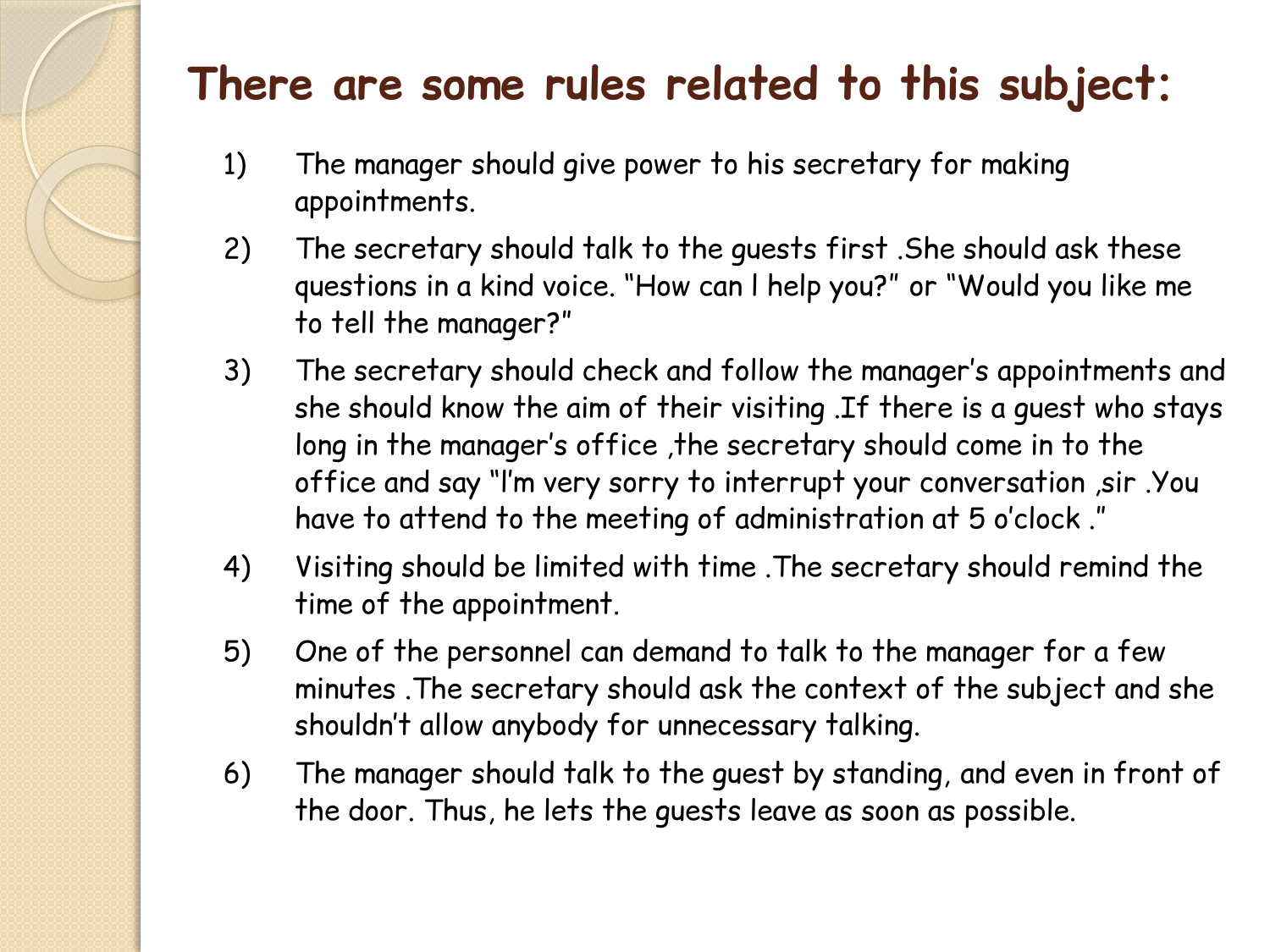

# There are some rules related to this subject:
The manager should give power to his secretary for making appointments.
The secretary should talk to the guests first .She should ask these questions in a kind voice. “How can l help you?” or “Would you like me to tell the manager?”
The secretary should check and follow the manager’s appointments and she should know the aim of their visiting .If there is a guest who stays long in the manager’s office ,the secretary should come in to the office and say “l’m very sorry to interrupt your conversation ,sir .You have to attend to the meeting of administration at 5 o’clock .”
Visiting should be limited with time .The secretary should remind the time of the appointment.
One of the personnel can demand to talk to the manager for a few minutes .The secretary should ask the context of the subject and she shouldn’t allow anybody for unnecessary talking.
The manager should talk to the guest by standing, and even in front of the door. Thus, he lets the guests leave as soon as possible.